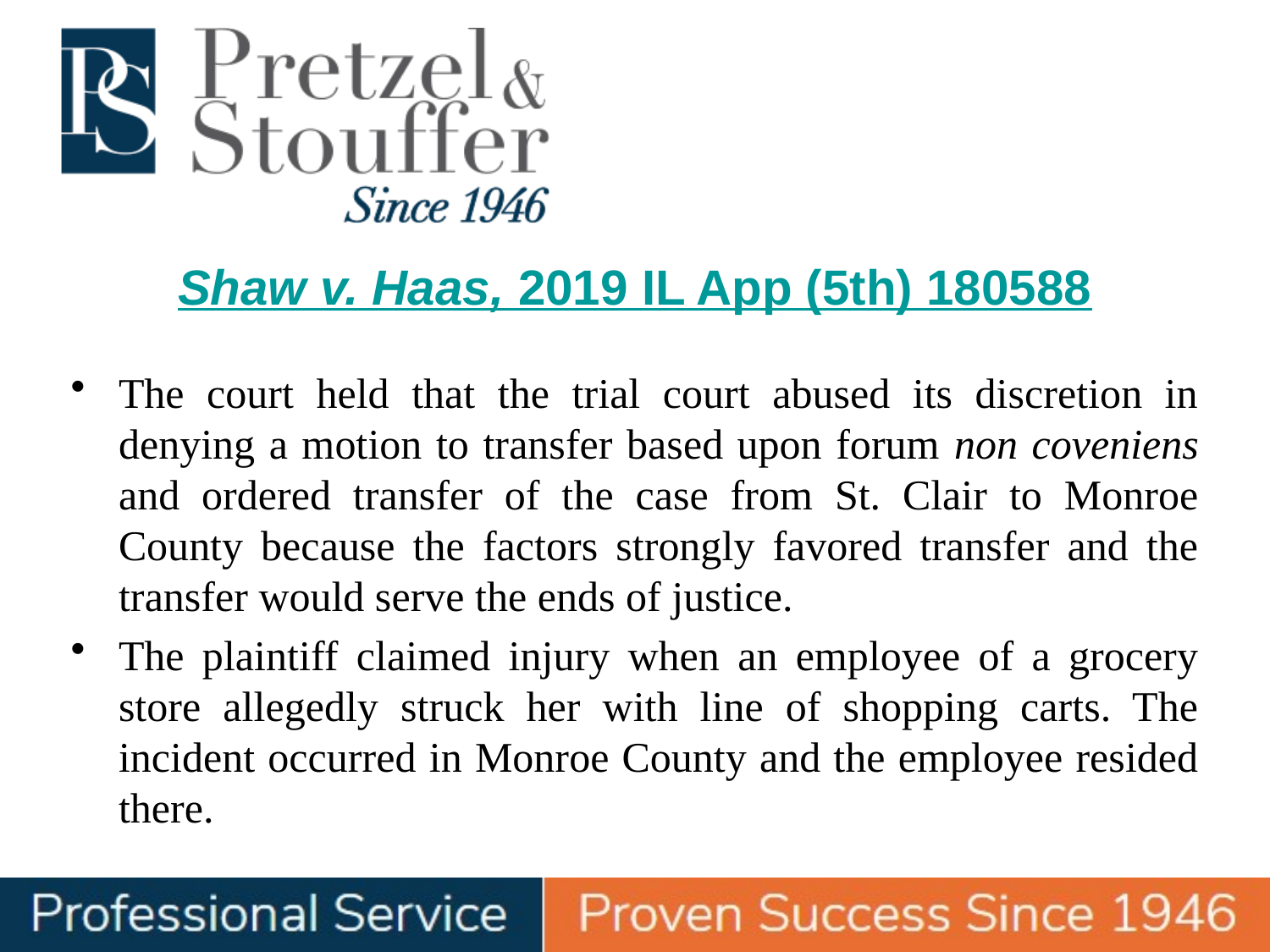

# Shaw v. Haas, 2019 IL App (5th) 180588
The court held that the trial court abused its discretion in denying a motion to transfer based upon forum non coveniens and ordered transfer of the case from St. Clair to Monroe County because the factors strongly favored transfer and the transfer would serve the ends of justice.
The plaintiff claimed injury when an employee of a grocery store allegedly struck her with line of shopping carts. The incident occurred in Monroe County and the employee resided there.